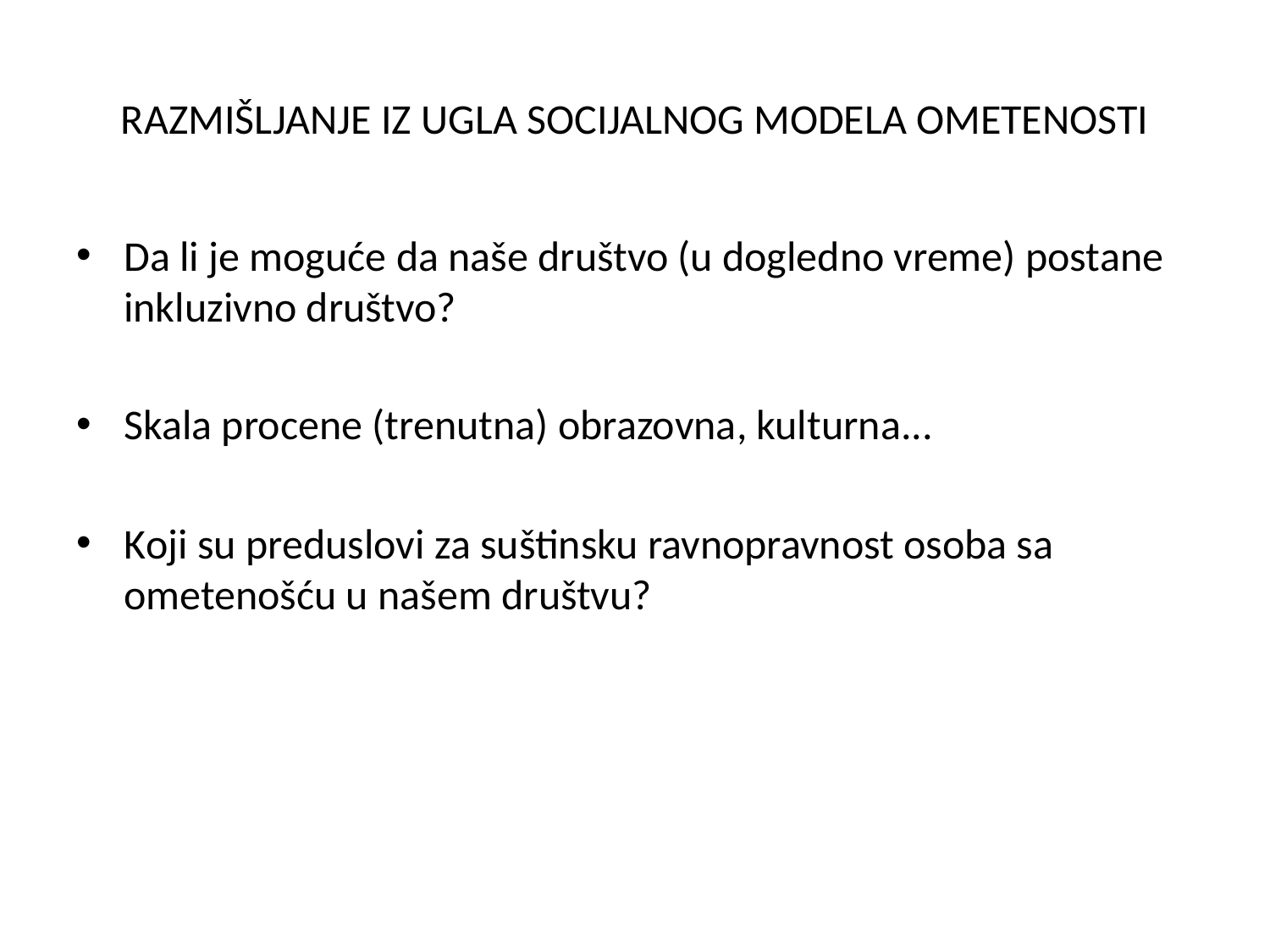

# RAZMIŠLJANJE IZ UGLA SOCIJALNOG MODELA OMETENOSTI
Da li je moguće da naše društvo (u dogledno vreme) postane inkluzivno društvo?

Skala procene (trenutna) obrazovna, kulturna...

Koji su preduslovi za suštinsku ravnopravnost osoba sa ometenošću u našem društvu?